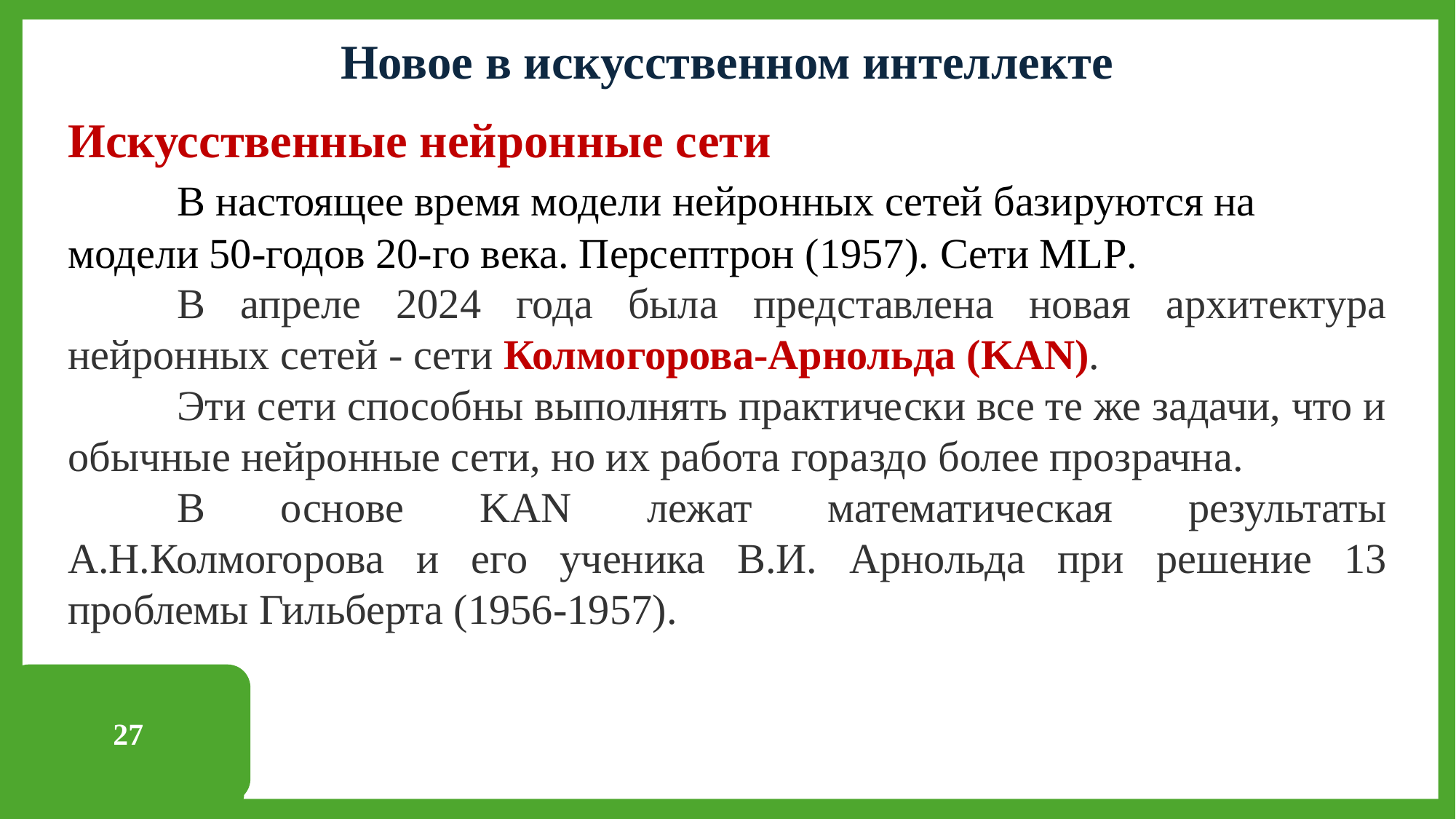

Новое в искусственном интеллекте

Искусственные нейронные сети
	В настоящее время модели нейронных сетей базируются на модели 50-годов 20-го века. Персептрон (1957). Сети MLP.
	В апреле 2024 года была представлена новая архитектура нейронных сетей - сети Колмогорова-Арнольда (KAN).
	Эти сети способны выполнять практически все те же задачи, что и обычные нейронные сети, но их работа гораздо более прозрачна.
	В основе KAN лежат математическая результаты А.Н.Колмогорова и его ученика В.И. Арнольда при решение 13 проблемы Гильберта (1956-1957).

27